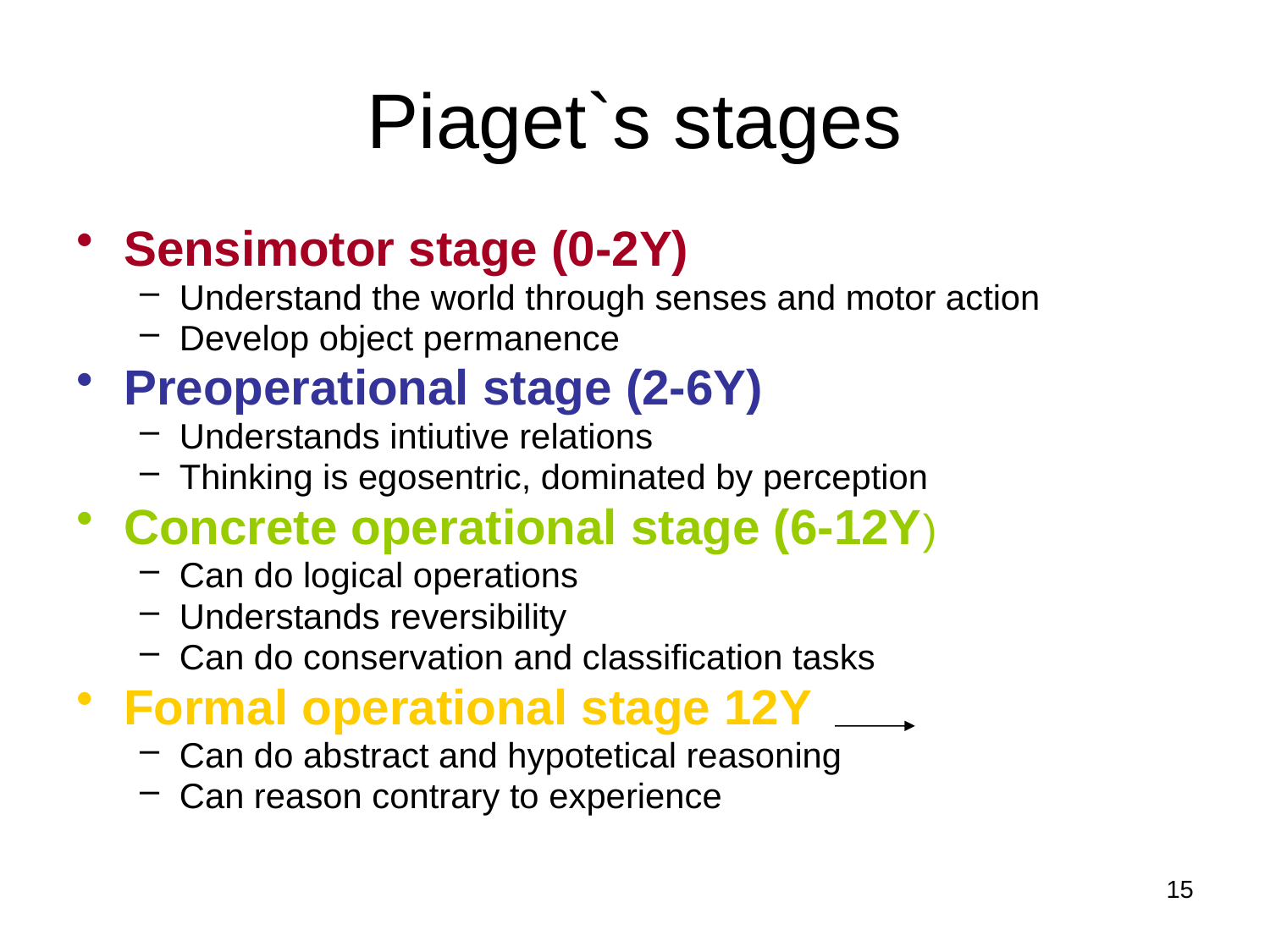

# Piaget`s stages
Sensimotor stage (0-2Y)
Understand the world through senses and motor action
Develop object permanence
Preoperational stage (2-6Y)
Understands intiutive relations
Thinking is egosentric, dominated by perception
Concrete operational stage (6-12Y)
Can do logical operations
Understands reversibility
Can do conservation and classification tasks
Formal operational stage 12Y
Can do abstract and hypotetical reasoning
Can reason contrary to experience

15